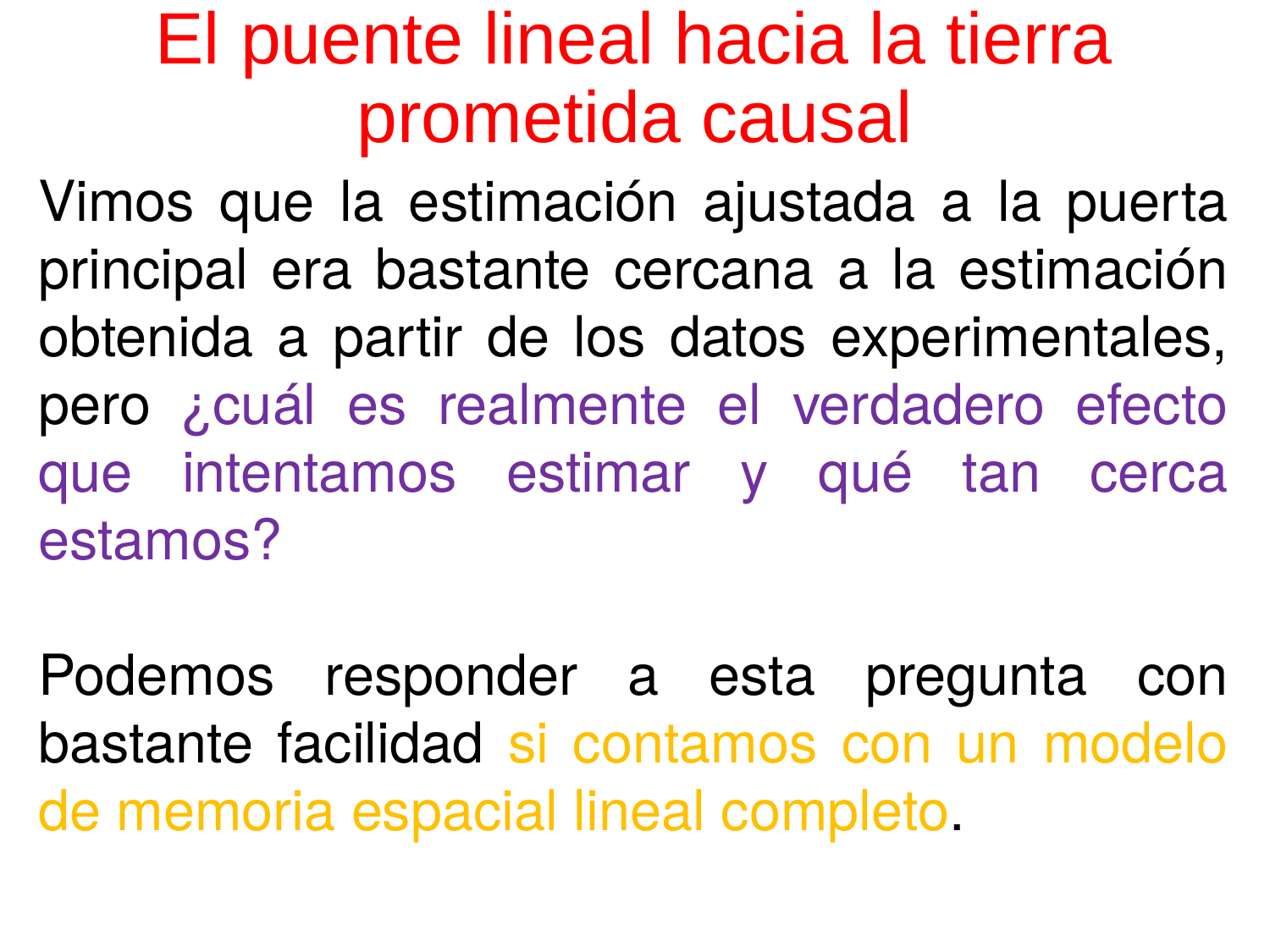

# El puente lineal hacia la tierra prometida causal
Vimos que la estimación ajustada a la puerta principal era bastante cercana a la estimación obtenida a partir de los datos experimentales, pero ¿cuál es realmente el verdadero efecto que intentamos estimar y qué tan cerca estamos?

Podemos responder a esta pregunta con bastante facilidad si contamos con un modelo de memoria espacial lineal completo.